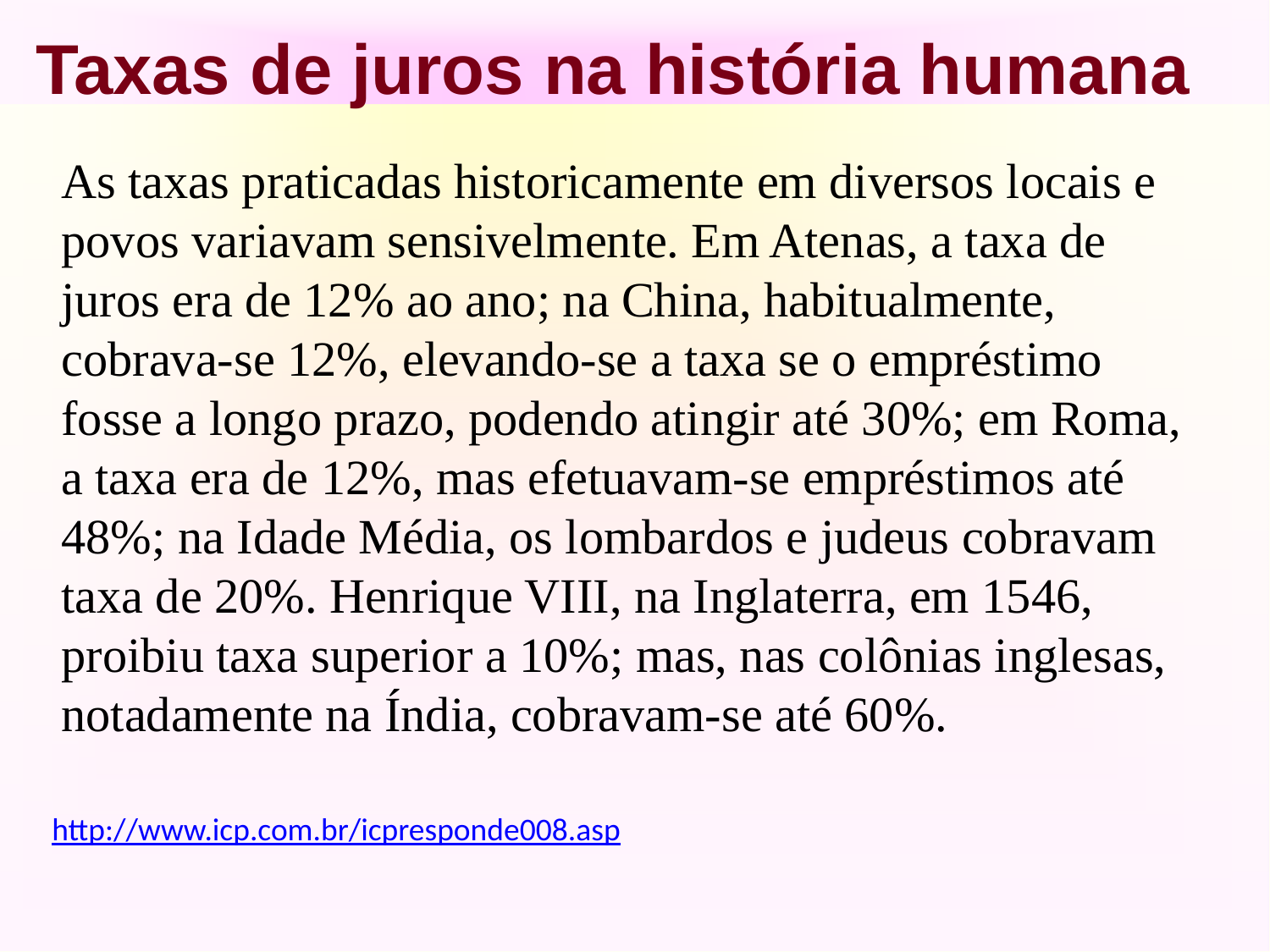

# Taxas de juros na história humana
As taxas praticadas historicamente em diversos locais e povos variavam sensivelmente. Em Atenas, a taxa de juros era de 12% ao ano; na China, habitualmente, cobrava-se 12%, elevando-se a taxa se o empréstimo fosse a longo prazo, podendo atingir até 30%; em Roma, a taxa era de 12%, mas efetuavam-se empréstimos até 48%; na Idade Média, os lombardos e judeus cobravam taxa de 20%. Henrique VIII, na Inglaterra, em 1546, proibiu taxa superior a 10%; mas, nas colônias inglesas, notadamente na Índia, cobravam-se até 60%.
http://www.icp.com.br/icpresponde008.asp